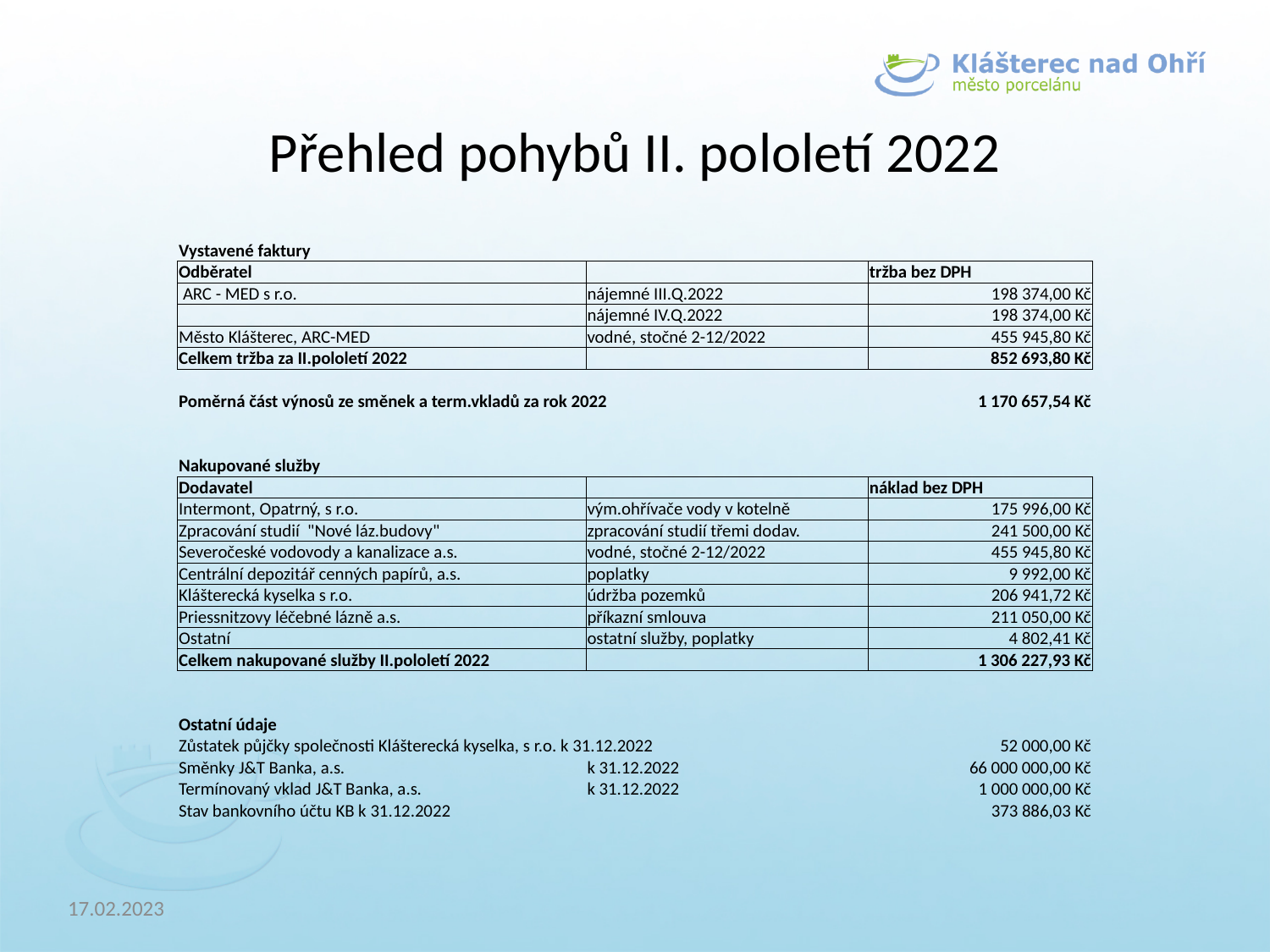

Přehled pohybů II. pololetí 2022
| Vystavené faktury |  |  |
| --- | --- | --- |
| Odběratel |  | tržba bez DPH |
| ARC - MED s r.o. | nájemné III.Q.2022 | 198 374,00 Kč |
|  | nájemné IV.Q.2022 | 198 374,00 Kč |
| Město Klášterec, ARC-MED | vodné, stočné 2-12/2022 | 455 945,80 Kč |
| Celkem tržba za II.pololetí 2022 |  | 852 693,80 Kč |
|  |  |  |
| Poměrná část výnosů ze směnek a term.vkladů za rok 2022 |  | 1 170 657,54 Kč |
|  |  |  |
|  |  |  |
| Nakupované služby |  |  |
| Dodavatel |  | náklad bez DPH |
| Intermont, Opatrný, s r.o. | vým.ohřívače vody v kotelně | 175 996,00 Kč |
| Zpracování studií "Nové láz.budovy" | zpracování studií třemi dodav. | 241 500,00 Kč |
| Severočeské vodovody a kanalizace a.s. | vodné, stočné 2-12/2022 | 455 945,80 Kč |
| Centrální depozitář cenných papírů, a.s. | poplatky | 9 992,00 Kč |
| Klášterecká kyselka s r.o. | údržba pozemků | 206 941,72 Kč |
| Priessnitzovy léčebné lázně a.s. | příkazní smlouva | 211 050,00 Kč |
| Ostatní | ostatní služby, poplatky | 4 802,41 Kč |
| Celkem nakupované služby II.pololetí 2022 |  | 1 306 227,93 Kč |
|  |  |  |
|  |  |  |
| Ostatní údaje |  |  |
| Zůstatek půjčky společnosti Klášterecká kyselka, s r.o. k 31.12.2022 |  | 52 000,00 Kč |
| Směnky J&T Banka, a.s. | k 31.12.2022 | 66 000 000,00 Kč |
| Termínovaný vklad J&T Banka, a.s. | k 31.12.2022 | 1 000 000,00 Kč |
| Stav bankovního účtu KB k 31.12.2022 |  | 373 886,03 Kč |
17.02.2023